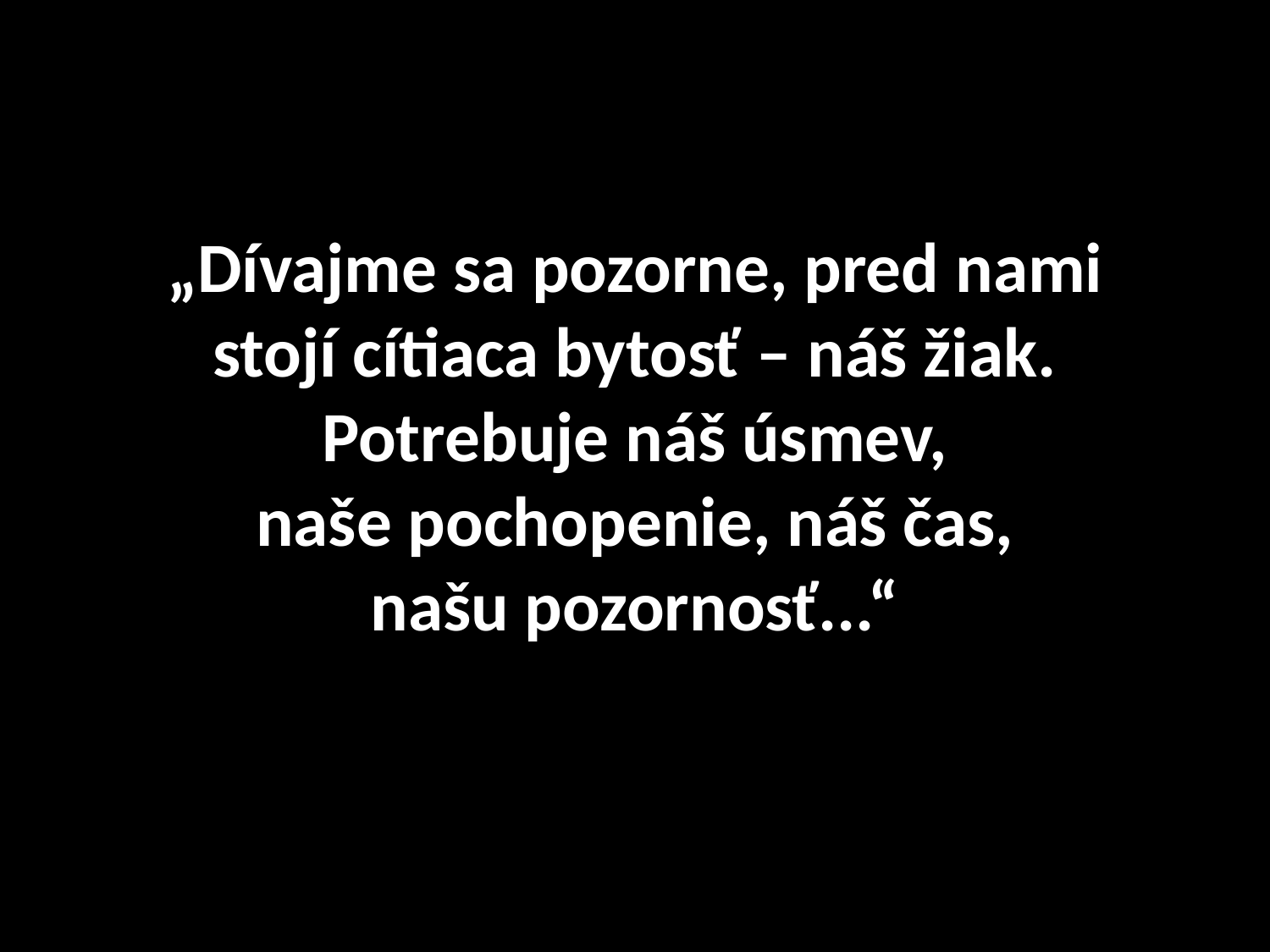

# „Dívajme sa pozorne, pred nami stojí cítiaca bytosť – náš žiak. Potrebuje náš úsmev, naše pochopenie, náš čas, našu pozornosť...“